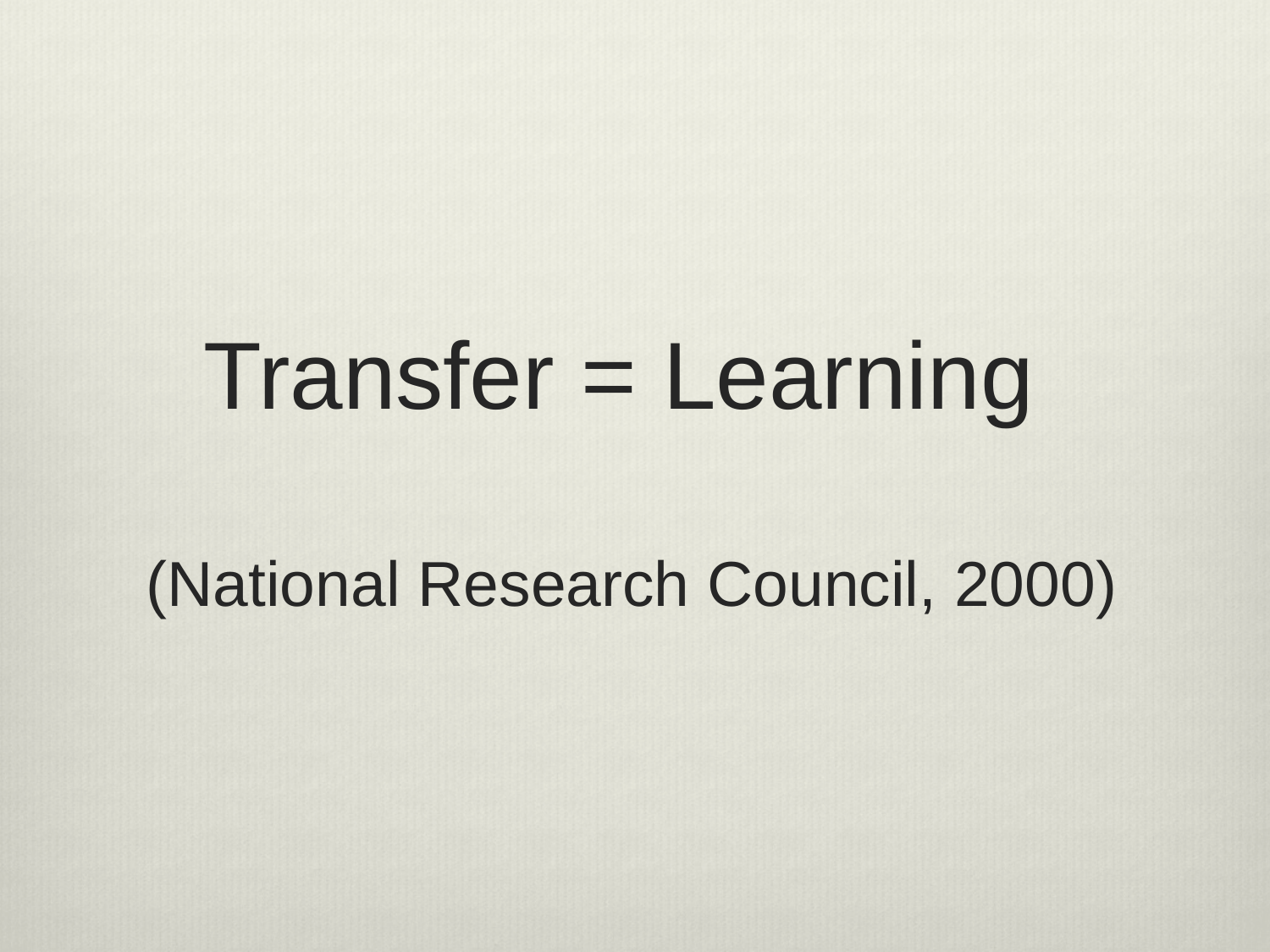

# Transfer = Learning (National Research Council, 2000)